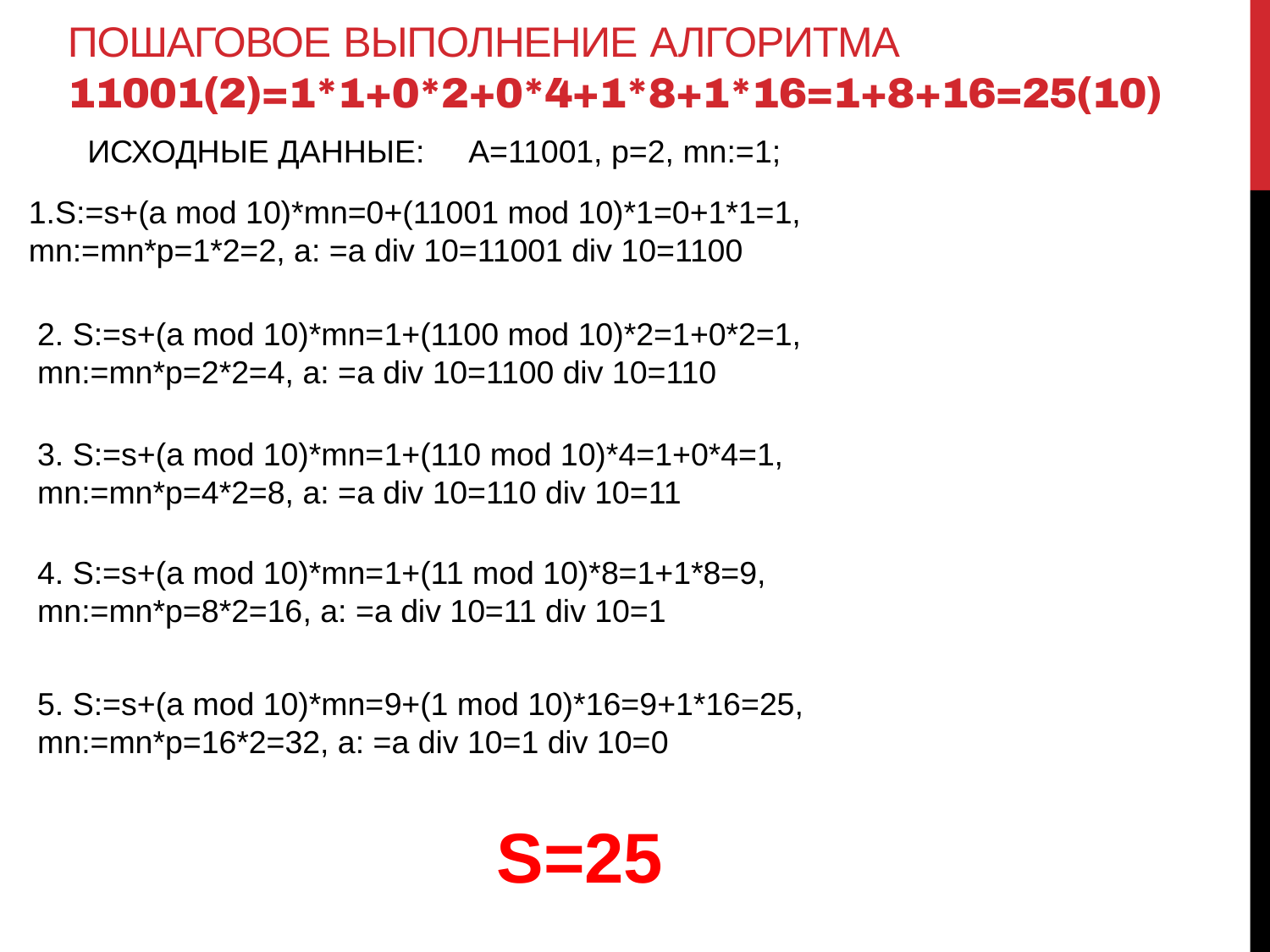

# ПОШАГОВОЕ ВЫПОЛНЕНИЕ АЛГОРИТМА 11001(2)=1*1+0*2+0*4+1*8+1*16=1+8+16=25(10)
ИСХОДНЫЕ ДАННЫЕ:	A=11001, p=2, mn:=1;
1.S:=s+(a mod 10)*mn=0+(11001 mod 10)*1=0+1*1=1,
mn:=mn*p=1*2=2, a: =a div 10=11001 div 10=1100

2. S:=s+(a mod 10)*mn=1+(1100 mod 10)*2=1+0*2=1,
mn:=mn*p=2*2=4, a: =a div 10=1100 div 10=110

3. S:=s+(a mod 10)*mn=1+(110 mod 10)*4=1+0*4=1,
mn:=mn*p=4*2=8, a: =a div 10=110 div 10=11

4. S:=s+(a mod 10)*mn=1+(11 mod 10)*8=1+1*8=9,
mn:=mn*p=8*2=16, a: =a div 10=11 div 10=1

5. S:=s+(a mod 10)*mn=9+(1 mod 10)*16=9+1*16=25,
mn:=mn*p=16*2=32, a: =a div 10=1 div 10=0

S=25